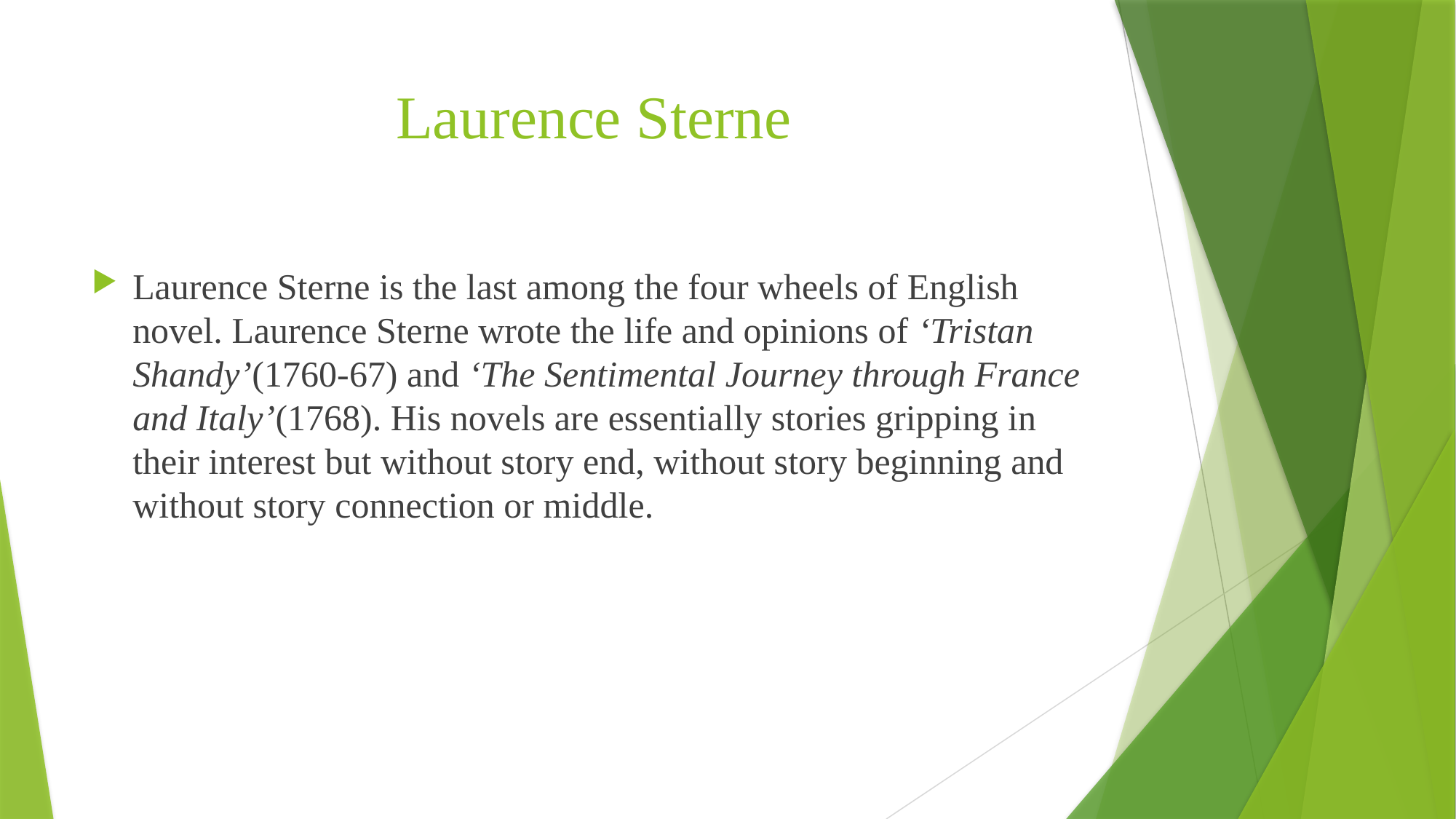

# Laurence Sterne
Laurence Sterne is the last among the four wheels of English novel. Laurence Sterne wrote the life and opinions of ‘Tristan Shandy’(1760-67) and ‘The Sentimental Journey through France and Italy’(1768). His novels are essentially stories gripping in their interest but without story end, without story beginning and without story connection or middle.